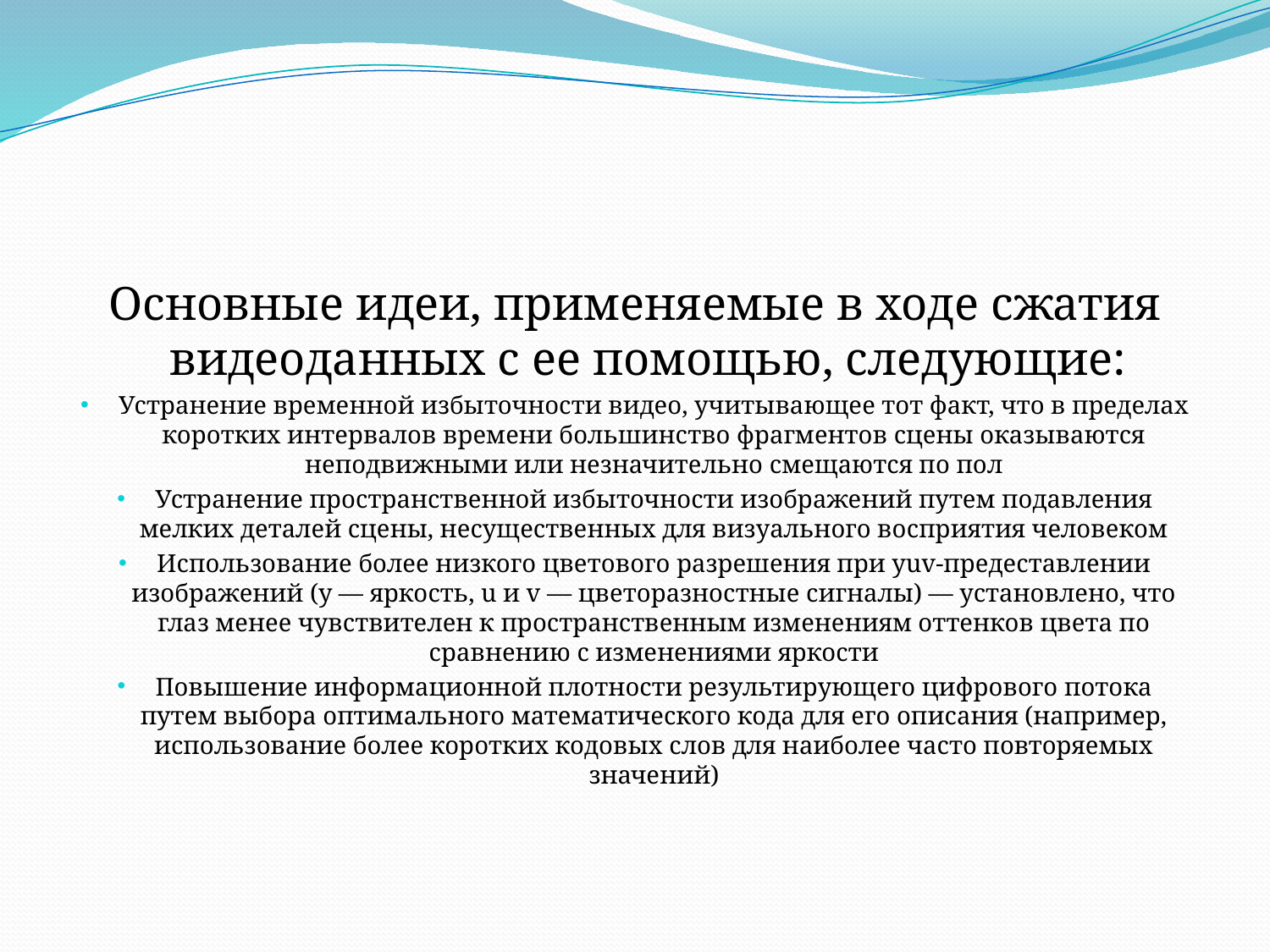

Основные идеи, применяемые в ходе сжатия видеоданных с ее помощью, следующие:
Устранение временной избыточности видео, учитывающее тот факт, что в пределах коротких интервалов времени большинство фрагментов сцены оказываются неподвижными или незначительно смещаются по пол
Устранение пространственной избыточности изображений путем подавления мелких деталей сцены, несущественных для визуального восприятия человеком
Использование более низкого цветового разрешения при yuv-предеставлении изображений (y — яркость, u и v — цветоразностные сигналы) — установлено, что глаз менее чувствителен к пространственным изменениям оттенков цвета по сравнению с изменениями яркости
Повышение информационной плотности результирующего цифрового потока путем выбора оптимального математического кода для его описания (например, использование более коротких кодовых слов для наиболее часто повторяемых значений)